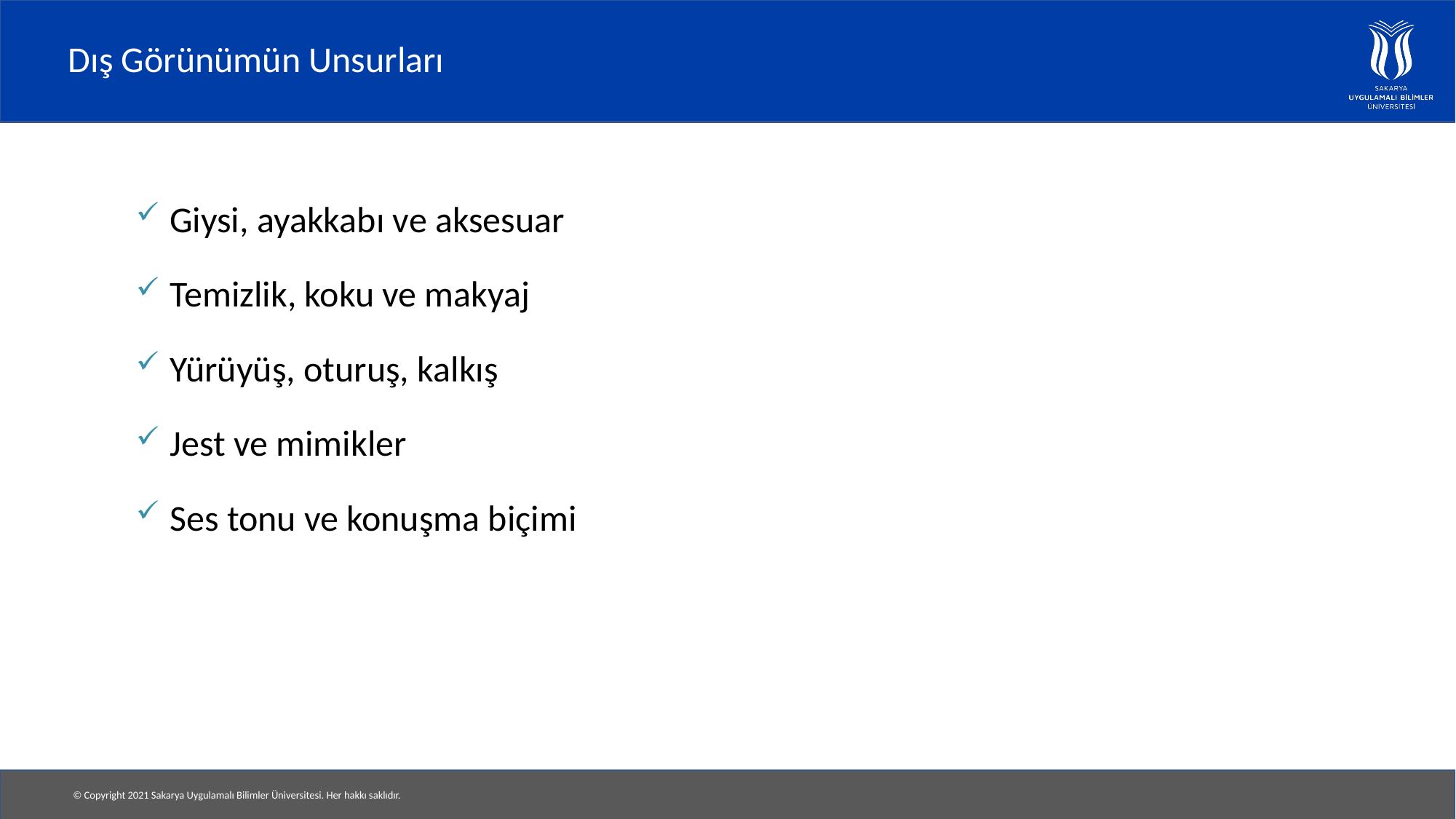

# Dış Görünümün Unsurları
Giysi, ayakkabı ve aksesuar
Temizlik, koku ve makyaj
Yürüyüş, oturuş, kalkış
Jest ve mimikler
Ses tonu ve konuşma biçimi